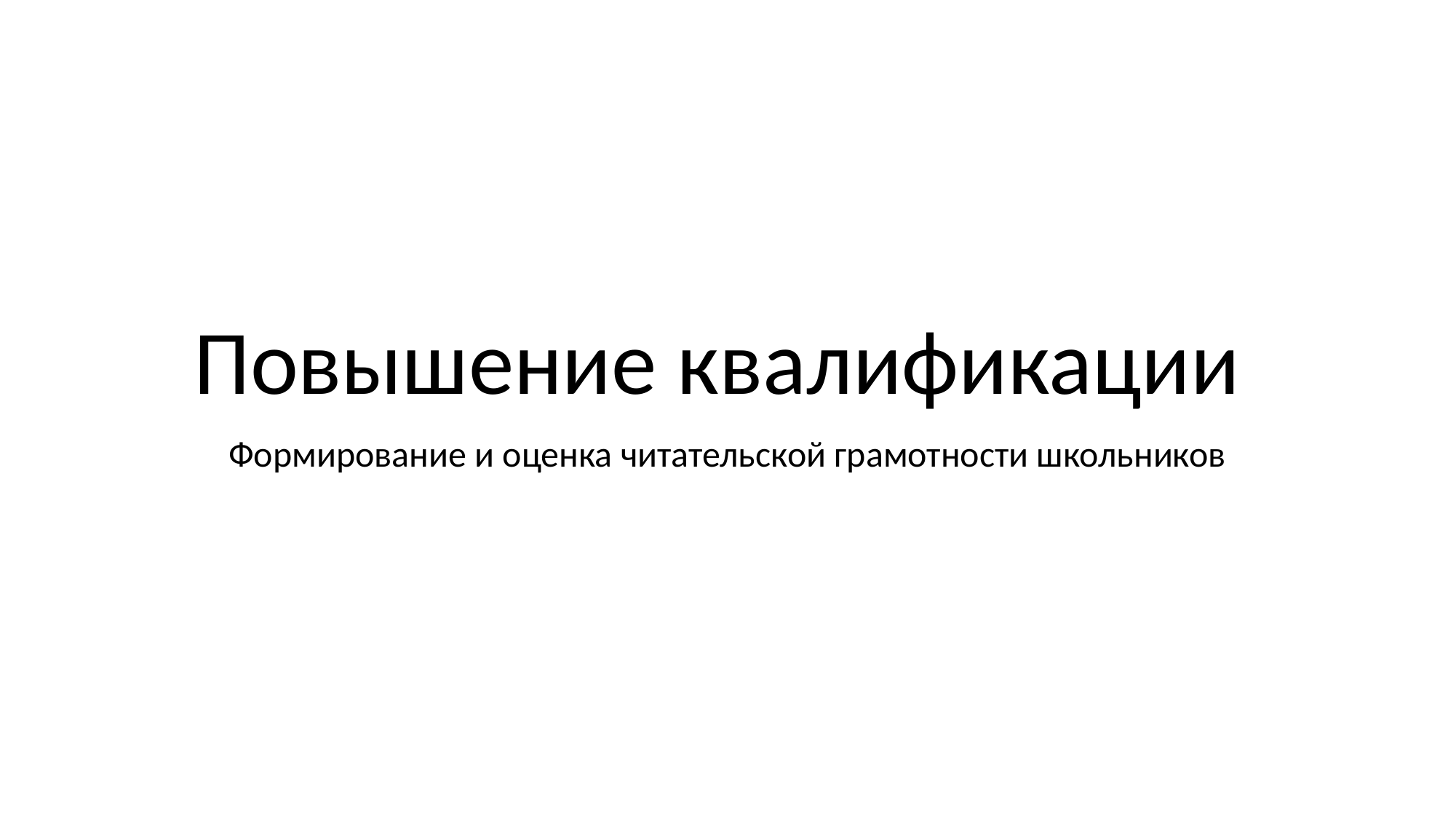

# Повышение квалификации
Формирование и оценка читательской грамотности школьников